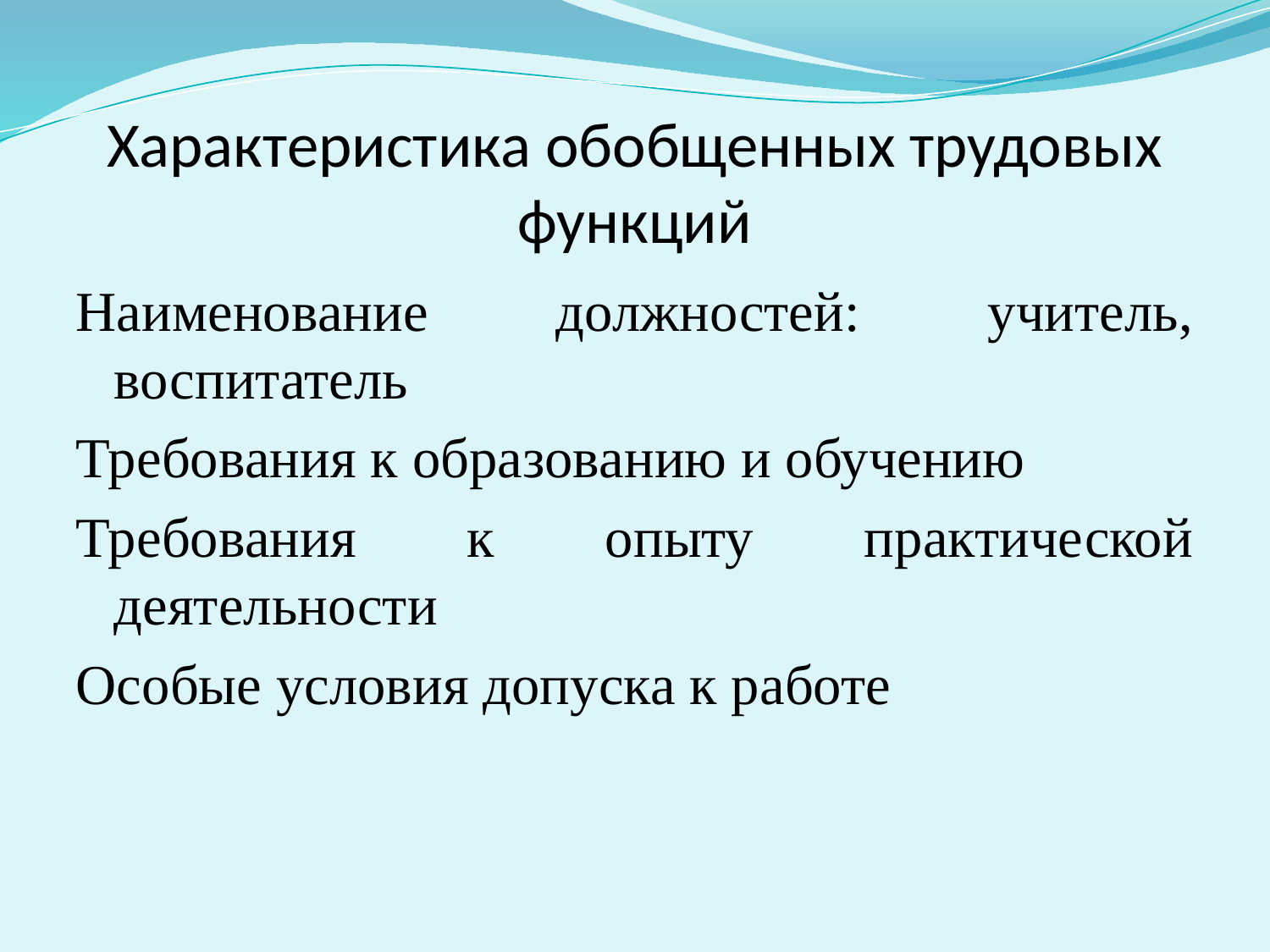

# Характеристика обобщенных трудовых функций
Наименование должностей: учитель, воспитатель
Требования к образованию и обучению
Требования к опыту практической деятельности
Особые условия допуска к работе